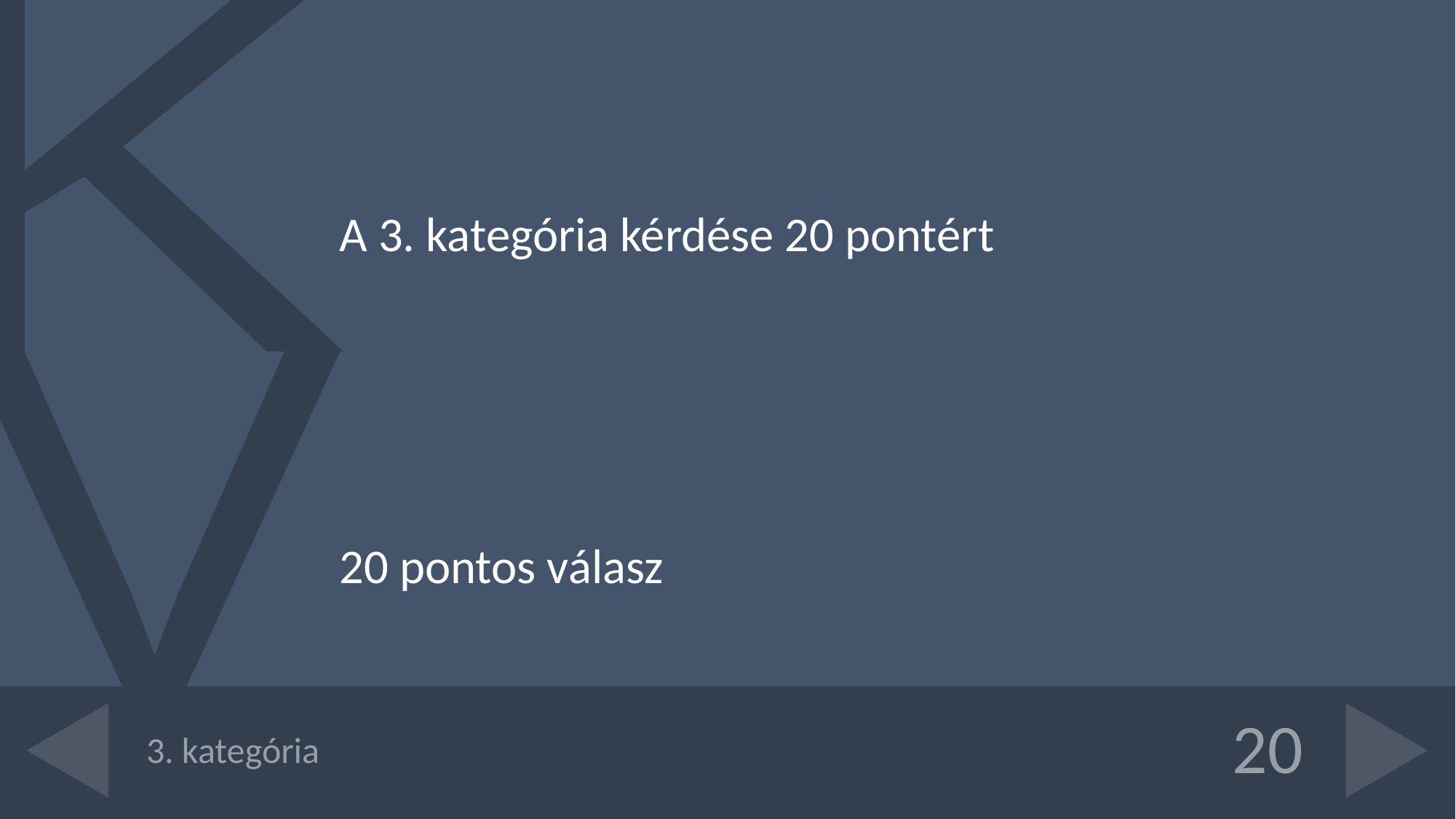

A 3. kategória kérdése 20 pontért
20 pontos válasz
# 3. kategória
20